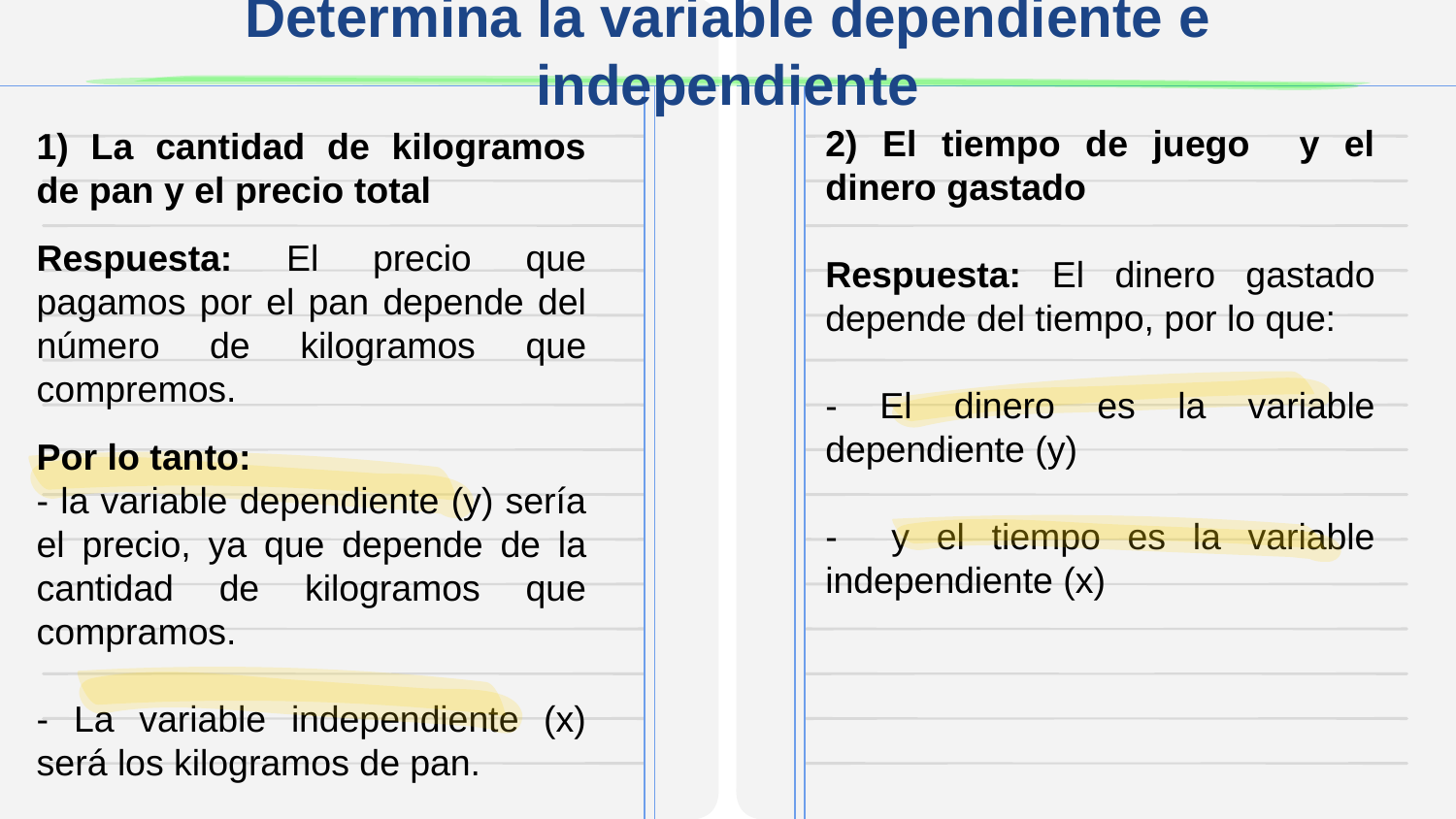

Determina la variable dependiente e independiente

2) El tiempo de juego  y el dinero gastado

Respuesta: El dinero gastado depende del tiempo, por lo que:

- El dinero es la variable dependiente (y)

-  y el tiempo es la variable independiente (x)
1) La cantidad de kilogramos de pan y el precio total

Respuesta: El precio que pagamos por el pan depende del número de kilogramos que compremos.

Por lo tanto:
- la variable dependiente (y) sería el precio, ya que depende de la cantidad de kilogramos que compramos.

- La variable independiente (x) será los kilogramos de pan.